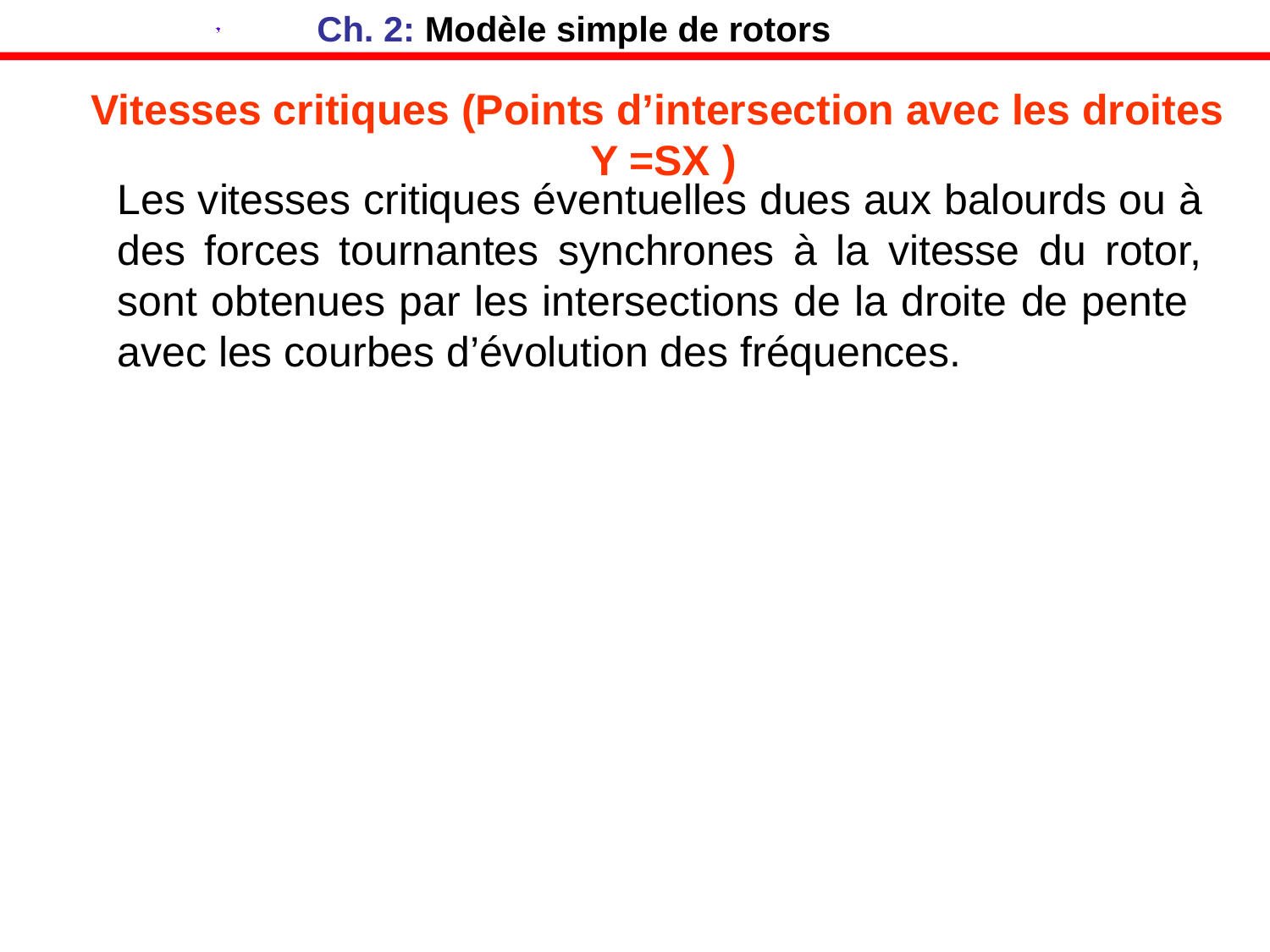

Ch. 2: Modèle simple de rotors

Vitesses critiques (Points d’intersection avec les droites
 Y =SX )
Les vitesses critiques éventuelles dues aux balourds ou à des forces tournantes synchrones à la vitesse du rotor, sont obtenues par les intersections de la droite de pente  avec les courbes d’évolution des fréquences.